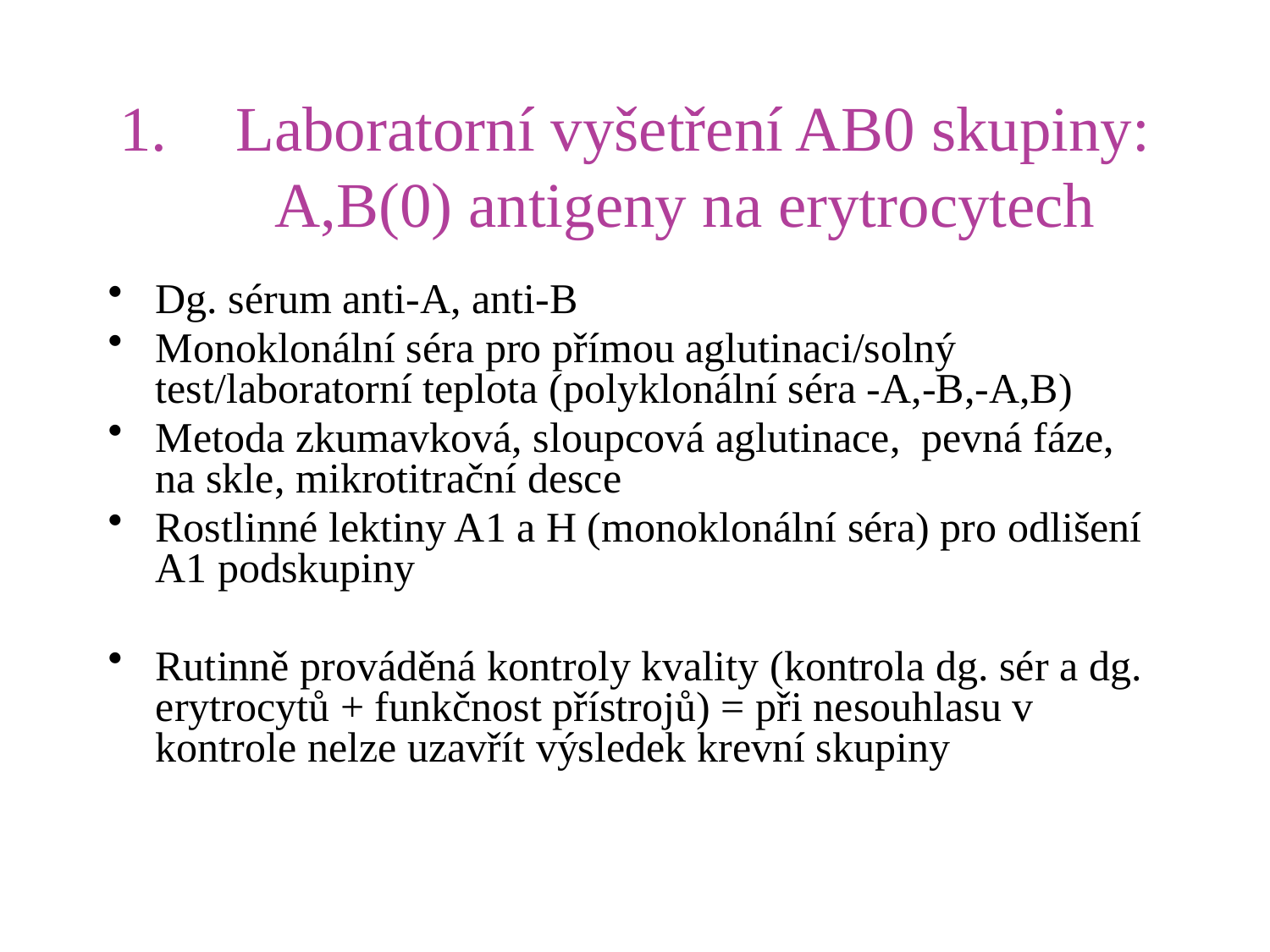

# Laboratorní vyšetření AB0 skupiny: A,B(0) antigeny na erytrocytech
Dg. sérum anti-A, anti-B
Monoklonální séra pro přímou aglutinaci/solný test/laboratorní teplota (polyklonální séra -A,-B,-A,B)
Metoda zkumavková, sloupcová aglutinace,  pevná fáze, na skle, mikrotitrační desce
Rostlinné lektiny A1 a H (monoklonální séra) pro odlišení A1 podskupiny

Rutinně prováděná kontroly kvality (kontrola dg. sér a dg. erytrocytů + funkčnost přístrojů) = při nesouhlasu v kontrole nelze uzavřít výsledek krevní skupiny